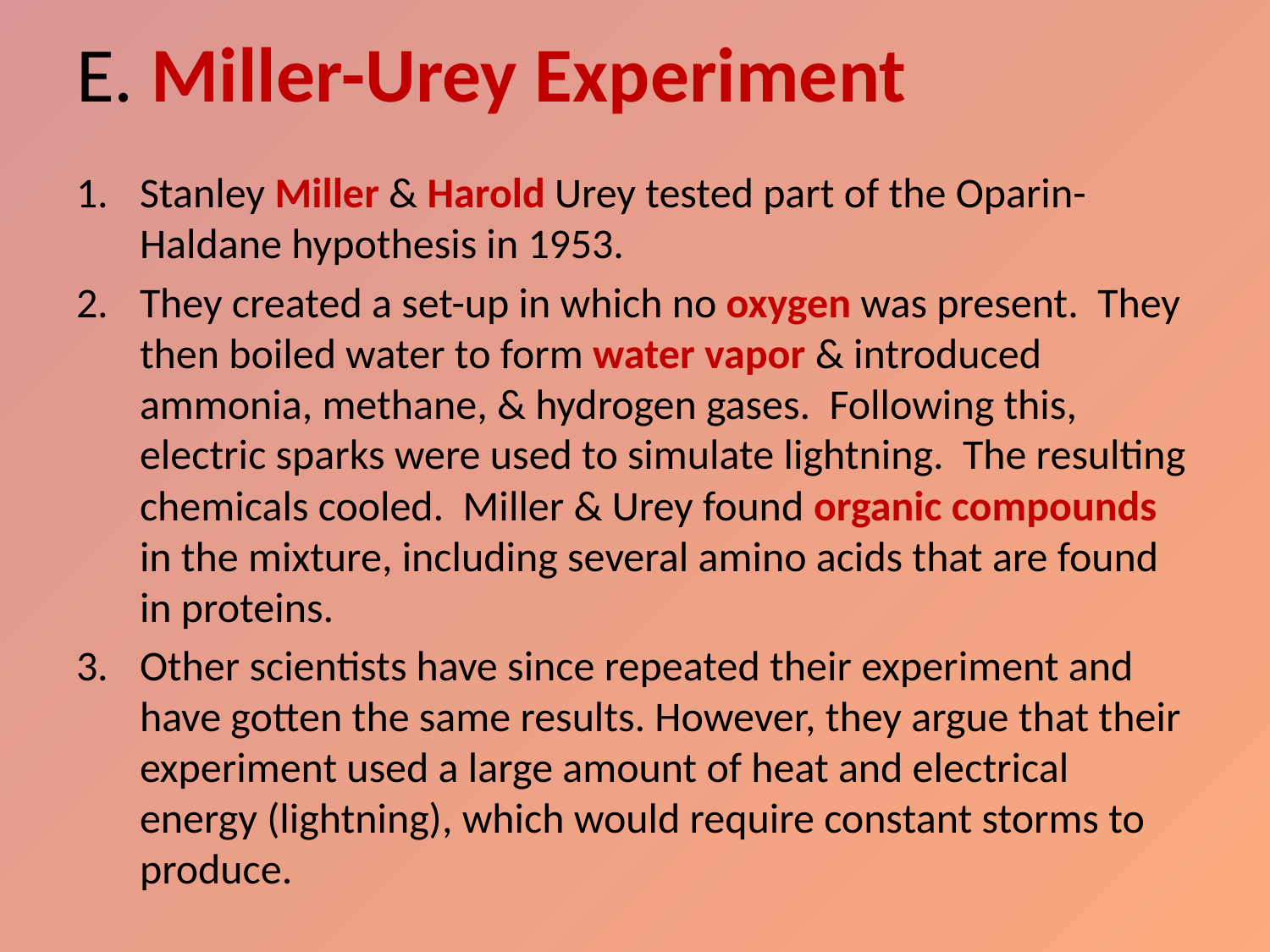

# E. Miller-Urey Experiment
Stanley Miller & Harold Urey tested part of the Oparin-Haldane hypothesis in 1953.
They created a set-up in which no oxygen was present.  They then boiled water to form water vapor & introduced ammonia, methane, & hydrogen gases.  Following this, electric sparks were used to simulate lightning.  The resulting chemicals cooled.  Miller & Urey found organic compounds in the mixture, including several amino acids that are found in proteins.
Other scientists have since repeated their experiment and have gotten the same results. However, they argue that their experiment used a large amount of heat and electrical energy (lightning), which would require constant storms to produce.